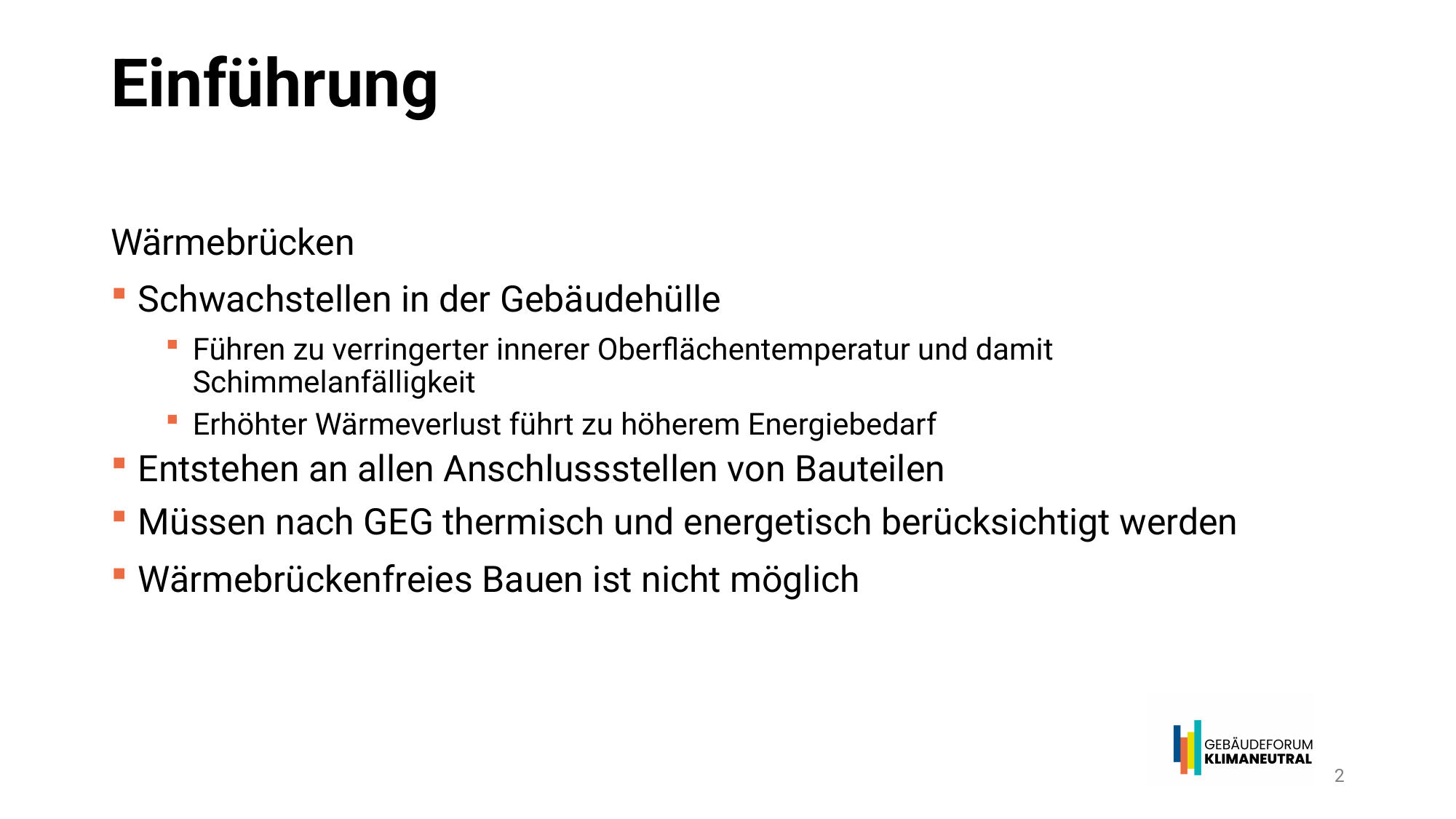

# Einführung
Wärmebrücken
Schwachstellen in der Gebäudehülle
Führen zu verringerter innerer Oberflächentemperatur und damit Schimmelanfälligkeit
Erhöhter Wärmeverlust führt zu höherem Energiebedarf
Entstehen an allen Anschlussstellen von Bauteilen
Müssen nach GEG thermisch und energetisch berücksichtigt werden
Wärmebrückenfreies Bauen ist nicht möglich

2